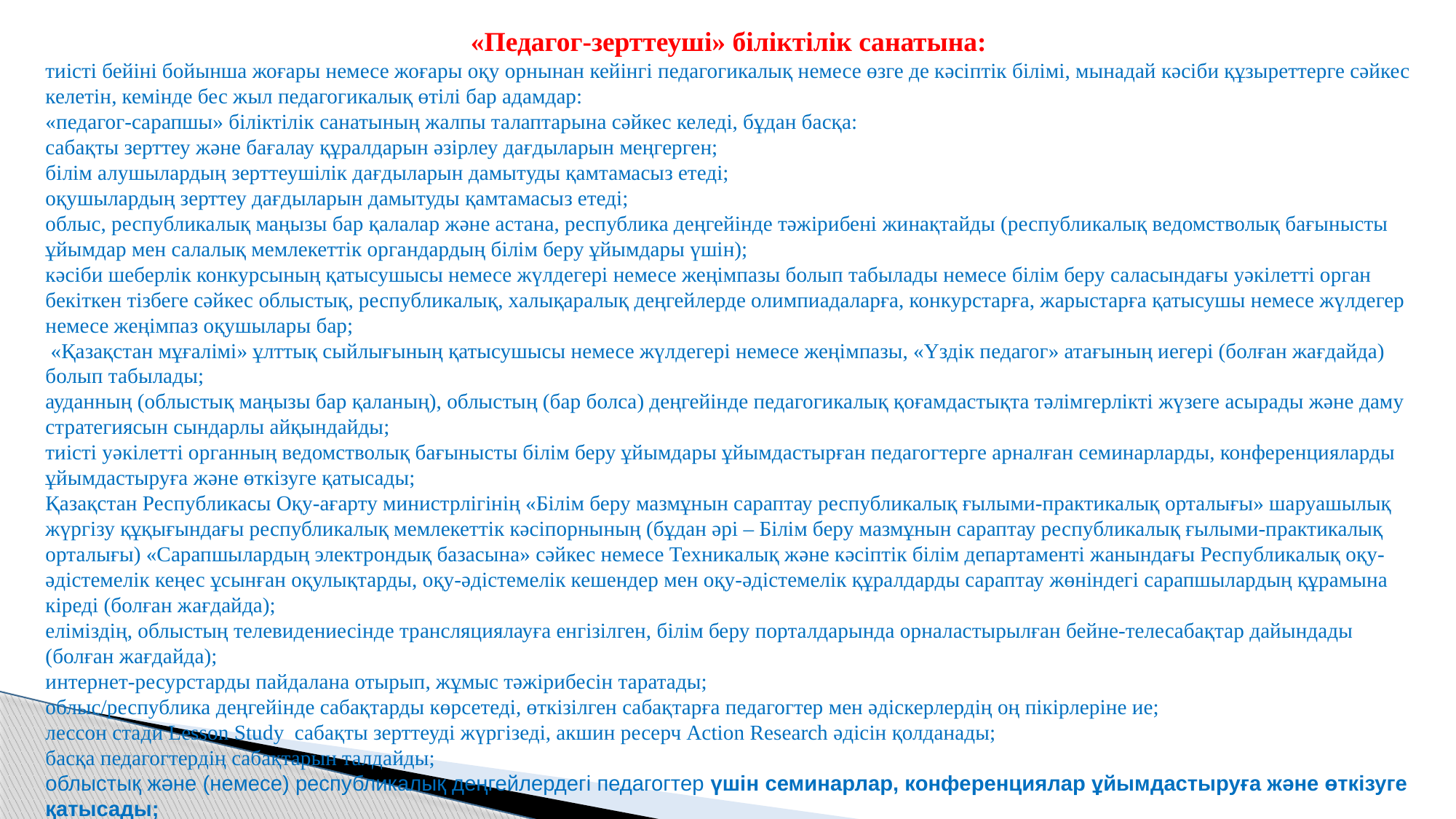

«Педагог-зерттеуші» біліктілік санатына:
тиісті бейіні бойынша жоғары немесе жоғары оқу орнынан кейінгі педагогикалық немесе өзге де кәсіптік білімі, мынадай кәсіби құзыреттерге сәйкес келетін, кемінде бес жыл педагогикалық өтілі бар адамдар:
«педагог-сарапшы» біліктілік санатының жалпы талаптарына сәйкес келеді, бұдан басқа:
сабақты зерттеу және бағалау құралдарын әзірлеу дағдыларын меңгерген;
білім алушылардың зерттеушілік дағдыларын дамытуды қамтамасыз етеді;
оқушылардың зерттеу дағдыларын дамытуды қамтамасыз етеді;
облыс, республикалық маңызы бар қалалар және астана, республика деңгейінде тәжірибені жинақтайды (республикалық ведомстволық бағынысты ұйымдар мен салалық мемлекеттік органдардың білім беру ұйымдары үшін);
кәсіби шеберлік конкурсының қатысушысы немесе жүлдегері немесе жеңімпазы болып табылады немесе білім беру саласындағы уәкілетті орган бекіткен тізбеге сәйкес облыстық, республикалық, халықаралық деңгейлерде олимпиадаларға, конкурстарға, жарыстарға қатысушы немесе жүлдегер немесе жеңімпаз оқушылары бар;
 «Қазақстан мұғалімі» ұлттық сыйлығының қатысушысы немесе жүлдегері немесе жеңімпазы, «Үздік педагог» атағының иегері (болған жағдайда) болып табылады;
ауданның (облыстық маңызы бар қаланың), облыстың (бар болса) деңгейінде педагогикалық қоғамдастықта тәлімгерлікті жүзеге асырады және даму стратегиясын сындарлы айқындайды;
тиісті уәкілетті органның ведомстволық бағынысты білім беру ұйымдары ұйымдастырған педагогтерге арналған семинарларды, конференцияларды ұйымдастыруға және өткізуге қатысады;
Қазақстан Республикасы Оқу-ағарту министрлігінің «Білім беру мазмұнын сараптау республикалық ғылыми-практикалық орталығы» шаруашылық жүргізу құқығындағы республикалық мемлекеттік кәсіпорнының (бұдан әрі – Білім беру мазмұнын сараптау республикалық ғылыми-практикалық орталығы) «Сарапшылардың электрондық базасына» сәйкес немесе Техникалық және кәсіптік білім департаменті жанындағы Республикалық оқу-әдістемелік кеңес ұсынған оқулықтарды, оқу-әдістемелік кешендер мен оқу-әдістемелік құралдарды сараптау жөніндегі сарапшылардың құрамына кіреді (болған жағдайда);
еліміздің, облыстың телевидениесінде трансляциялауға енгізілген, білім беру порталдарында орналастырылған бейне-телесабақтар дайындады (болған жағдайда);
интернет-ресурстарды пайдалана отырып, жұмыс тәжірибесін таратады;
облыс/республика деңгейінде сабақтарды көрсетеді, өткізілген сабақтарға педагогтер мен әдіскерлердің оң пікірлеріне ие;
лессон стади Lesson Study  сабақты зерттеуді жүргізеді, акшин ресерч Action Research әдісін қолданады;
басқа педагогтердің сабақтарын талдайды;
облыстық және (немесе) республикалық деңгейлердегі педагогтер үшін семинарлар, конференциялар ұйымдастыруға және өткізуге қатысады;